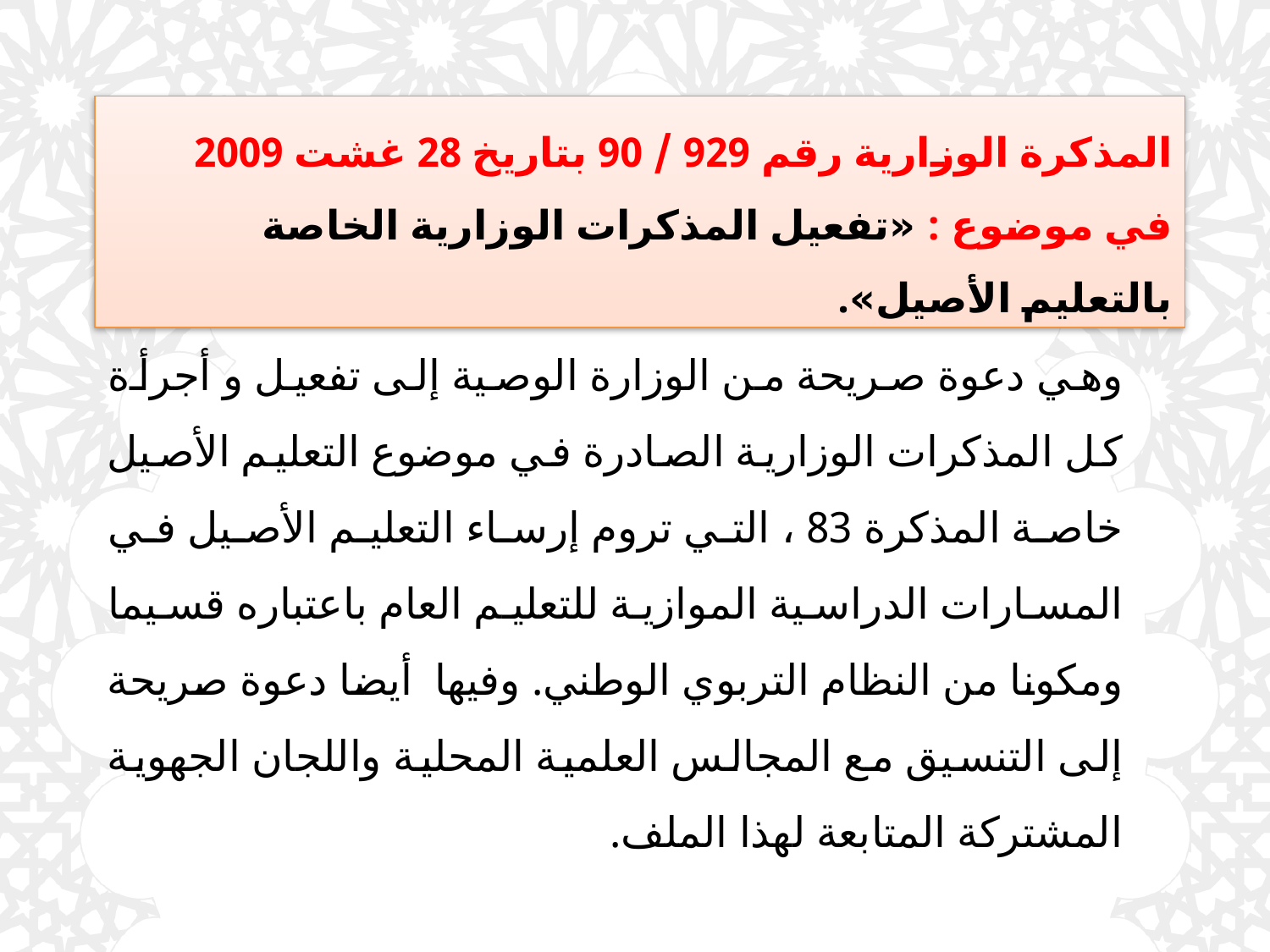

المذكرة الوزارية رقم 929 / 90 بتاريخ 28 غشت 2009  في موضوع : «تفعيل المذكرات الوزارية الخاصة بالتعليم الأصيل».
وهي دعوة صريحة من الوزارة الوصية إلى تفعيل و أجرأة كل المذكرات الوزارية الصادرة في موضوع التعليم الأصيل خاصة المذكرة 83 ، التي تروم إرساء التعليم الأصيل في المسارات الدراسية الموازية للتعليم العام باعتباره قسيما ومكونا من النظام التربوي الوطني. وفيها  أيضا دعوة صريحة إلى التنسيق مع المجالس العلمية المحلية واللجان الجهوية المشتركة المتابعة لهذا الملف.